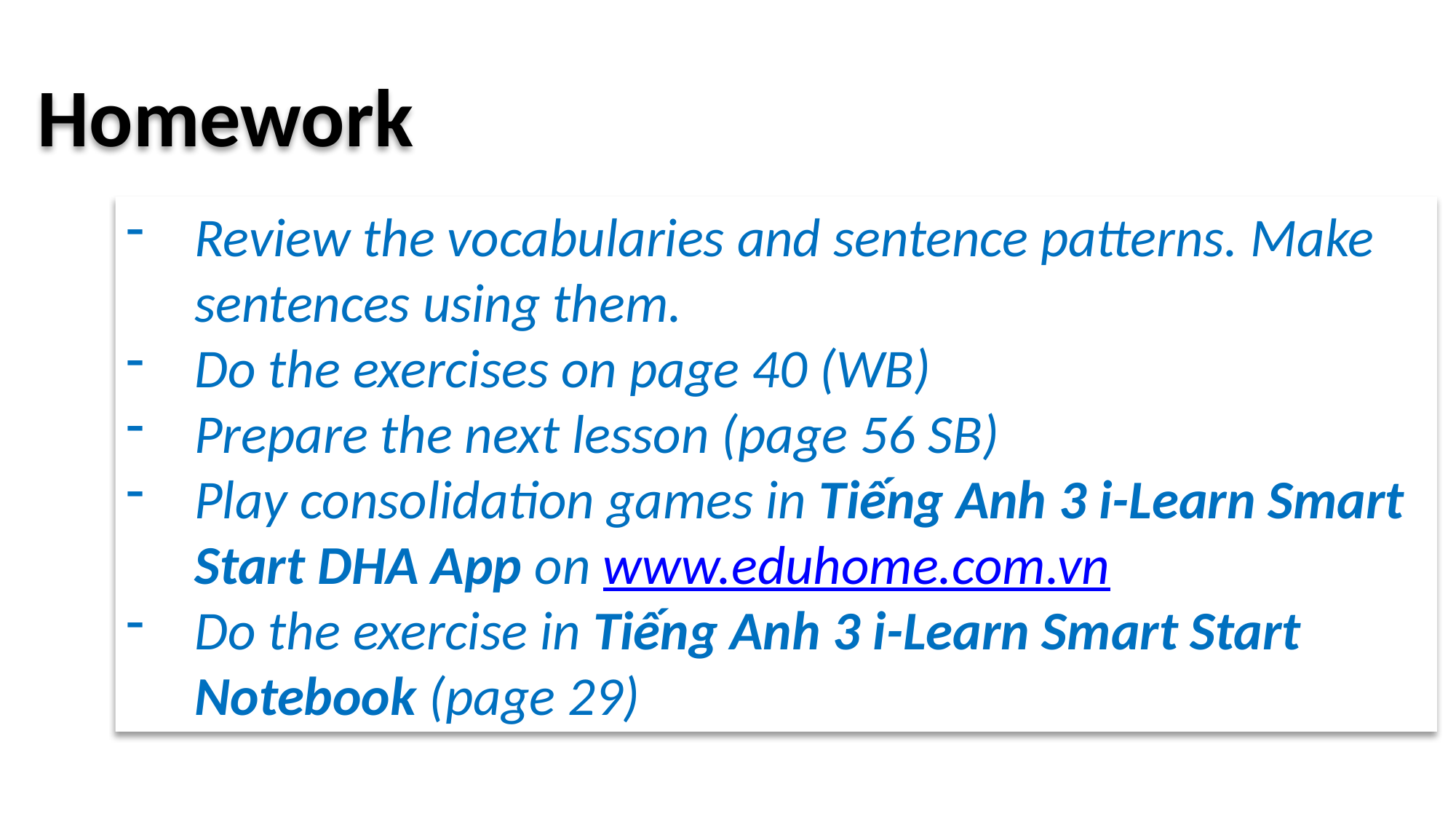

Homework
Review the vocabularies and sentence patterns. Make sentences using them.
Do the exercises on page 40 (WB)
Prepare the next lesson (page 56 SB)
Play consolidation games in Tiếng Anh 3 i-Learn Smart Start DHA App on www.eduhome.com.vn
Do the exercise in Tiếng Anh 3 i-Learn Smart Start Notebook (page 29)